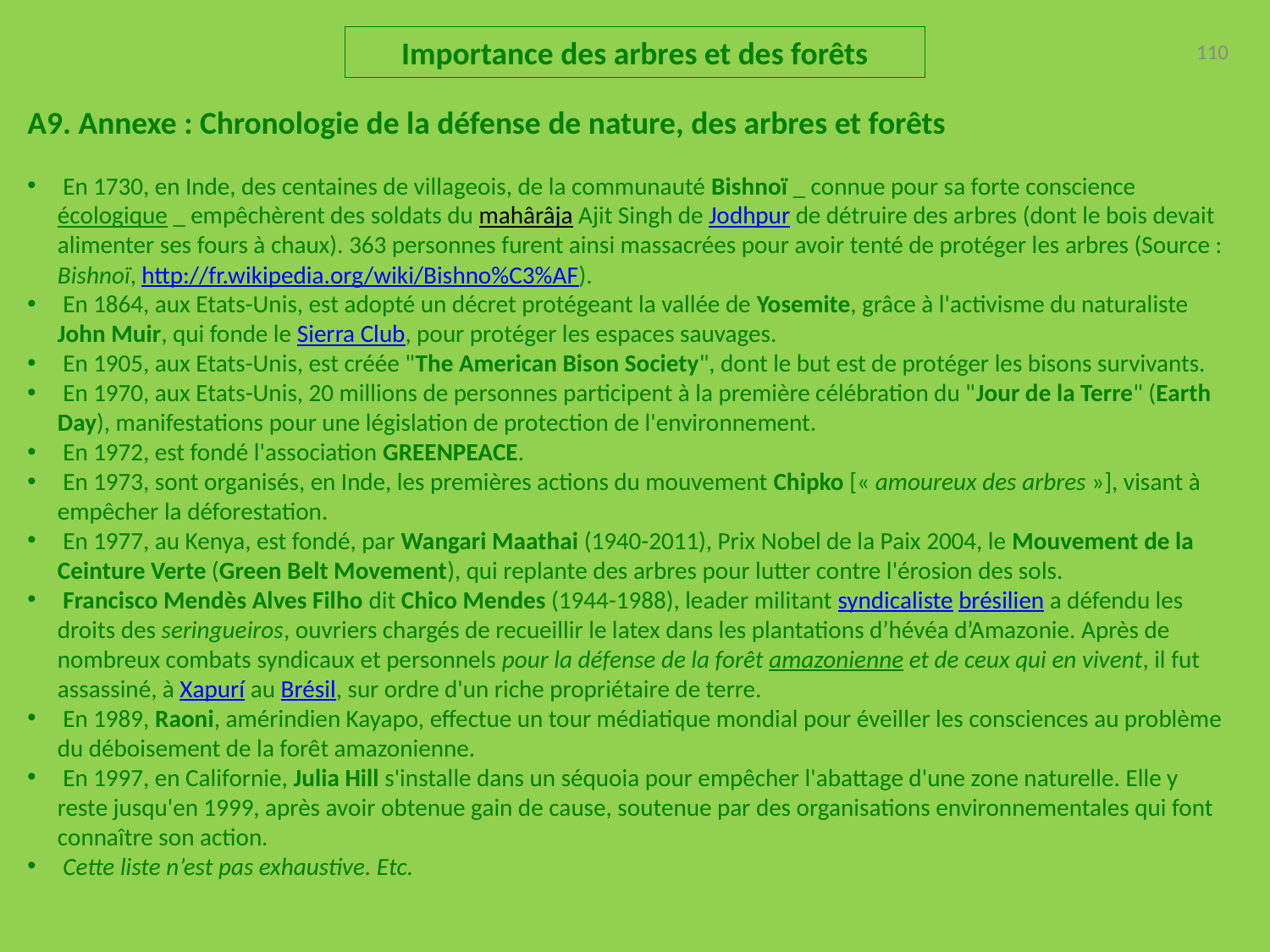

Importance des arbres et des forêts
110
A9. Annexe : Chronologie de la défense de nature, des arbres et forêts

 En 1730, en Inde, des centaines de villageois, de la communauté Bishnoï _ connue pour sa forte conscience écologique _ empêchèrent des soldats du mahârâja Ajit Singh de Jodhpur de détruire des arbres (dont le bois devait alimenter ses fours à chaux). 363 personnes furent ainsi massacrées pour avoir tenté de protéger les arbres (Source : Bishnoï, http://fr.wikipedia.org/wiki/Bishno%C3%AF).
 En 1864, aux Etats-Unis, est adopté un décret protégeant la vallée de Yosemite, grâce à l'activisme du naturaliste John Muir, qui fonde le Sierra Club, pour protéger les espaces sauvages.
 En 1905, aux Etats-Unis, est créée "The American Bison Society", dont le but est de protéger les bisons survivants.
 En 1970, aux Etats-Unis, 20 millions de personnes participent à la première célébration du "Jour de la Terre" (Earth Day), manifestations pour une législation de protection de l'environnement.
 En 1972, est fondé l'association GREENPEACE.
 En 1973, sont organisés, en Inde, les premières actions du mouvement Chipko [« amoureux des arbres »], visant à empêcher la déforestation.
 En 1977, au Kenya, est fondé, par Wangari Maathai (1940-2011), Prix Nobel de la Paix 2004, le Mouvement de la Ceinture Verte (Green Belt Movement), qui replante des arbres pour lutter contre l'érosion des sols.
 Francisco Mendès Alves Filho dit Chico Mendes (1944-1988), leader militant syndicaliste brésilien a défendu les droits des seringueiros, ouvriers chargés de recueillir le latex dans les plantations d’hévéa d’Amazonie. Après de nombreux combats syndicaux et personnels pour la défense de la forêt amazonienne et de ceux qui en vivent, il fut assassiné, à Xapurí au Brésil, sur ordre d'un riche propriétaire de terre.
 En 1989, Raoni, amérindien Kayapo, effectue un tour médiatique mondial pour éveiller les consciences au problème du déboisement de la forêt amazonienne.
 En 1997, en Californie, Julia Hill s'installe dans un séquoia pour empêcher l'abattage d'une zone naturelle. Elle y reste jusqu'en 1999, après avoir obtenue gain de cause, soutenue par des organisations environnementales qui font connaître son action.
 Cette liste n’est pas exhaustive. Etc.